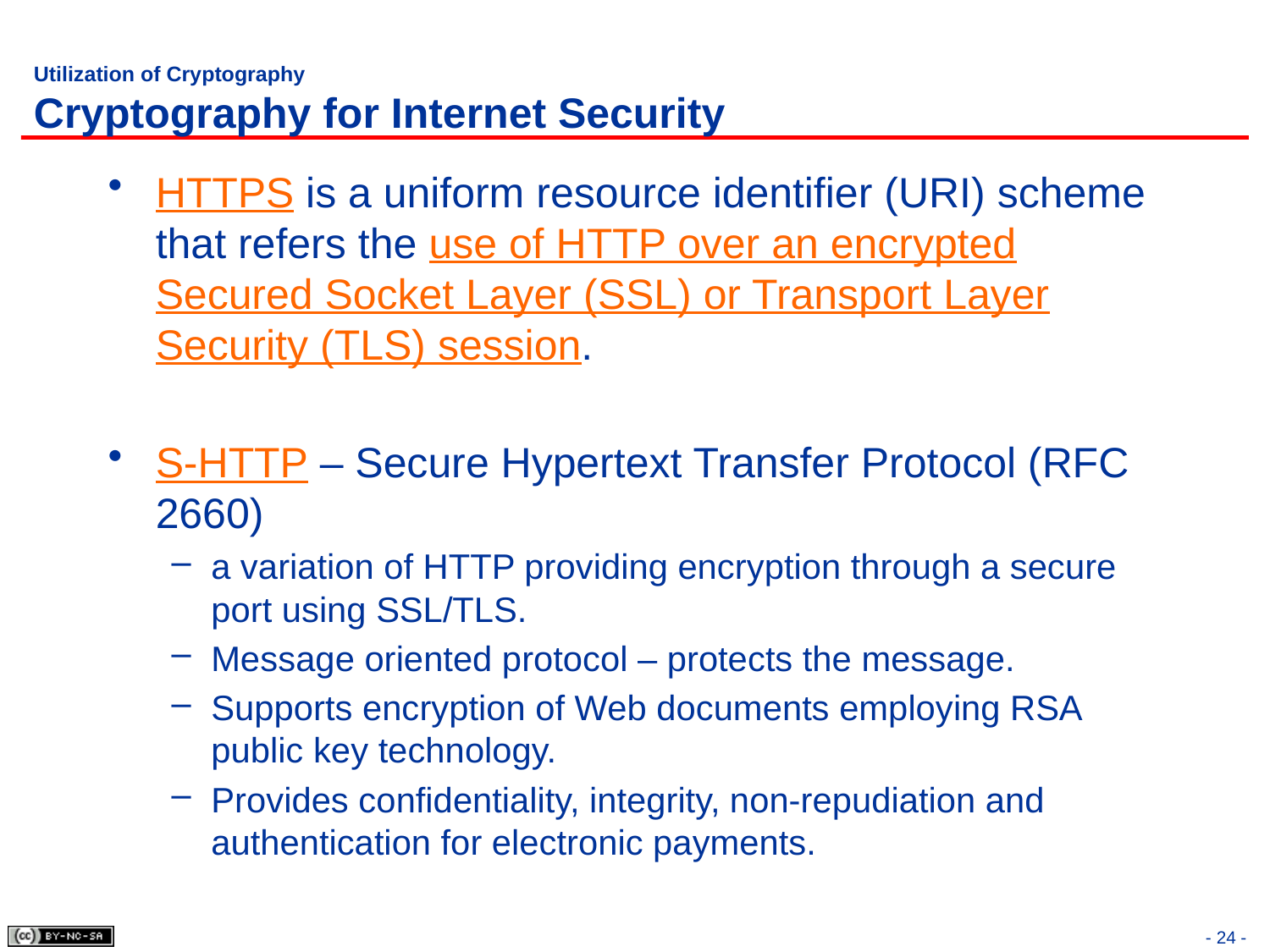

# Utilization of Cryptography Cryptography for Internet Security
HTTPS is a uniform resource identifier (URI) scheme that refers the use of HTTP over an encrypted Secured Socket Layer (SSL) or Transport Layer Security (TLS) session.

S-HTTP – Secure Hypertext Transfer Protocol (RFC 2660)
a variation of HTTP providing encryption through a secure port using SSL/TLS.
Message oriented protocol – protects the message.
Supports encryption of Web documents employing RSA public key technology.
Provides confidentiality, integrity, non-repudiation and authentication for electronic payments.
- 24 -